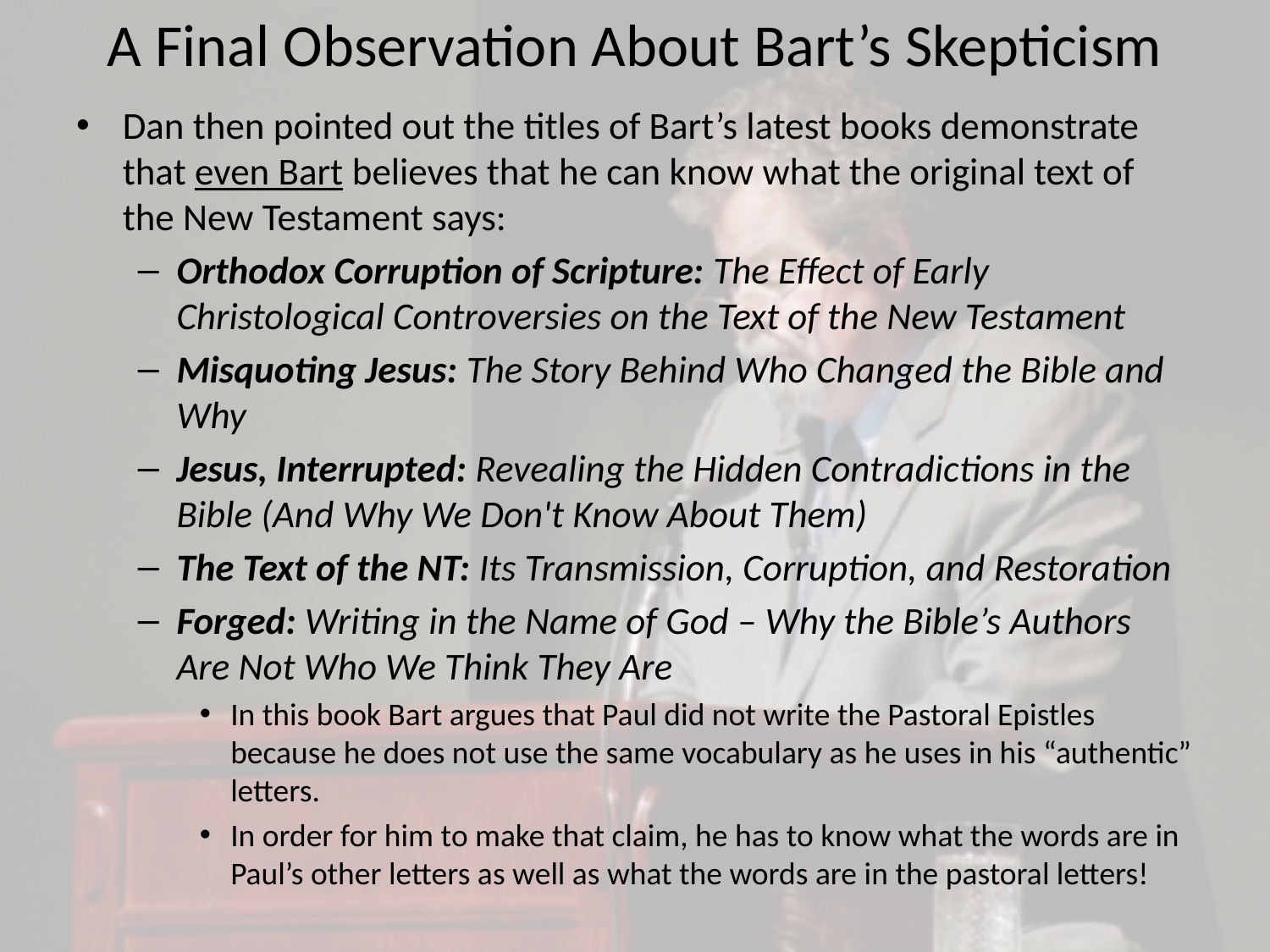

# A Final Observation About Bart’s Skepticism
Dan then pointed out the titles of Bart’s latest books demonstrate that even Bart believes that he can know what the original text of the New Testament says:
Orthodox Corruption of Scripture: The Effect of Early Christological Controversies on the Text of the New Testament
Misquoting Jesus: The Story Behind Who Changed the Bible and Why
Jesus, Interrupted: Revealing the Hidden Contradictions in the Bible (And Why We Don't Know About Them)
The Text of the NT: Its Transmission, Corruption, and Restoration
Forged: Writing in the Name of God – Why the Bible’s Authors Are Not Who We Think They Are
In this book Bart argues that Paul did not write the Pastoral Epistles because he does not use the same vocabulary as he uses in his “authentic” letters.
In order for him to make that claim, he has to know what the words are in Paul’s other letters as well as what the words are in the pastoral letters!